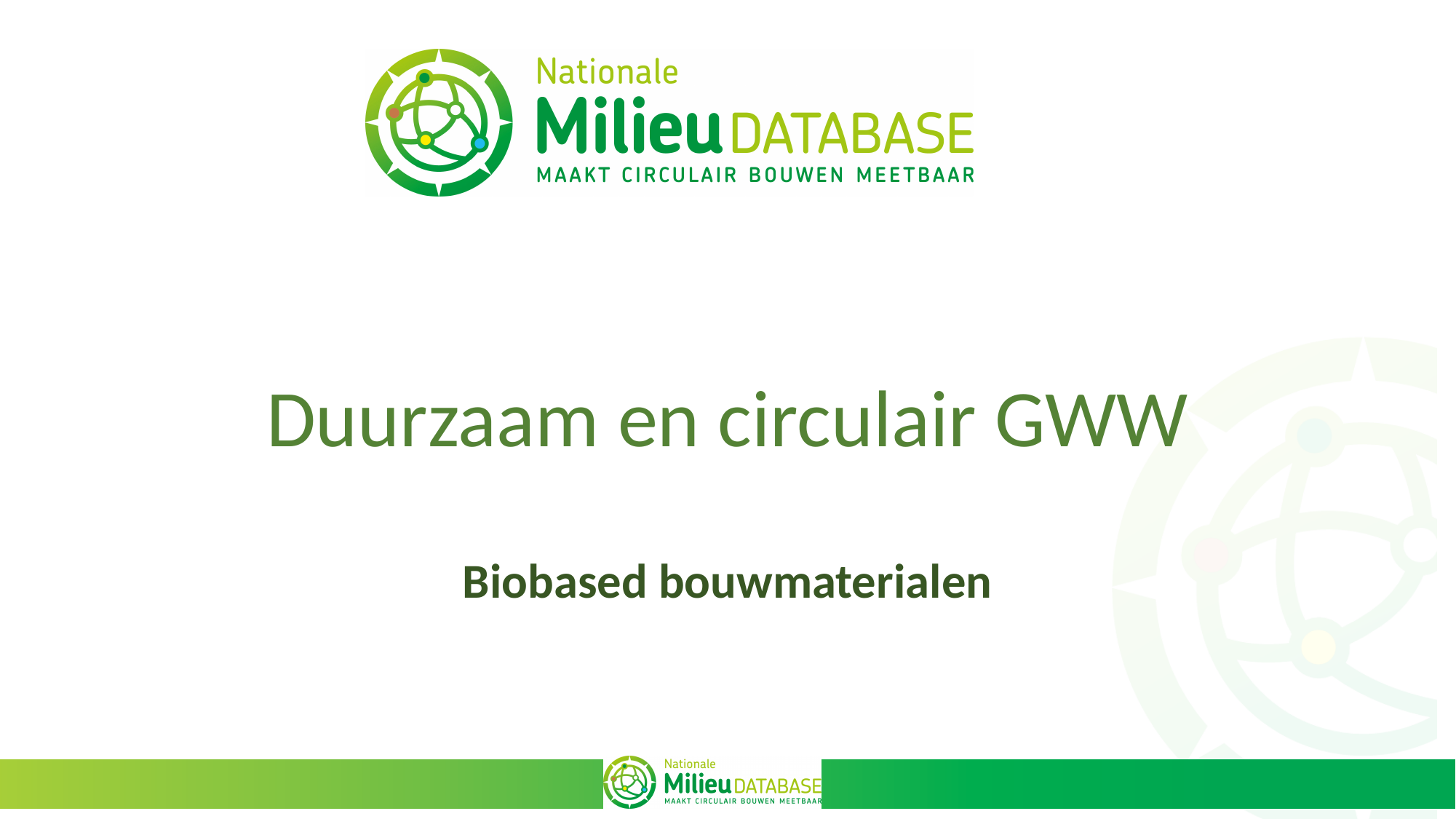

# Duurzaam en circulair GWW
Biobased bouwmaterialen